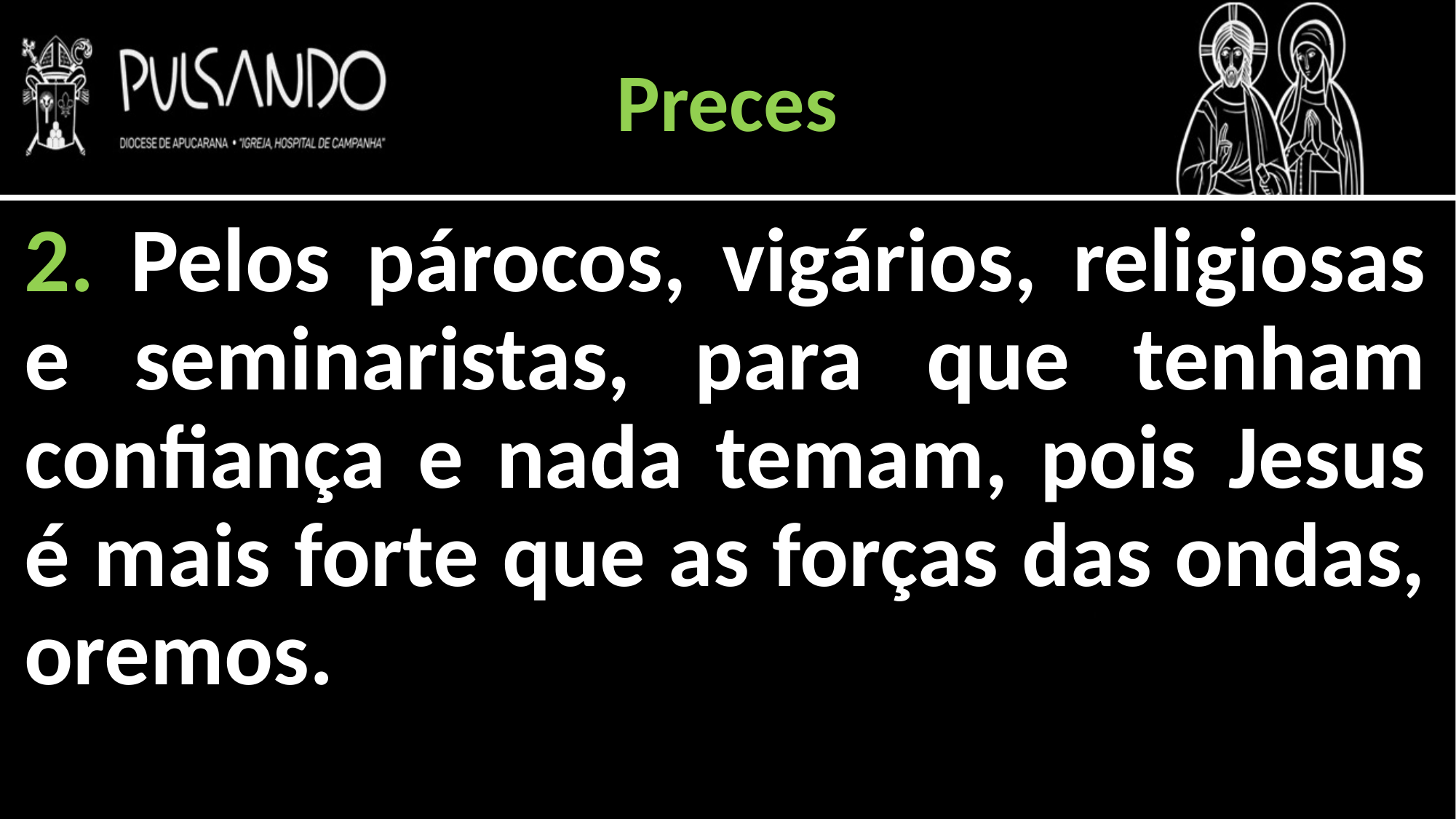

Preces
2. Pelos párocos, vigários, religiosas e seminaristas, para que tenham confiança e nada temam, pois Jesus é mais forte que as forças das ondas, oremos.